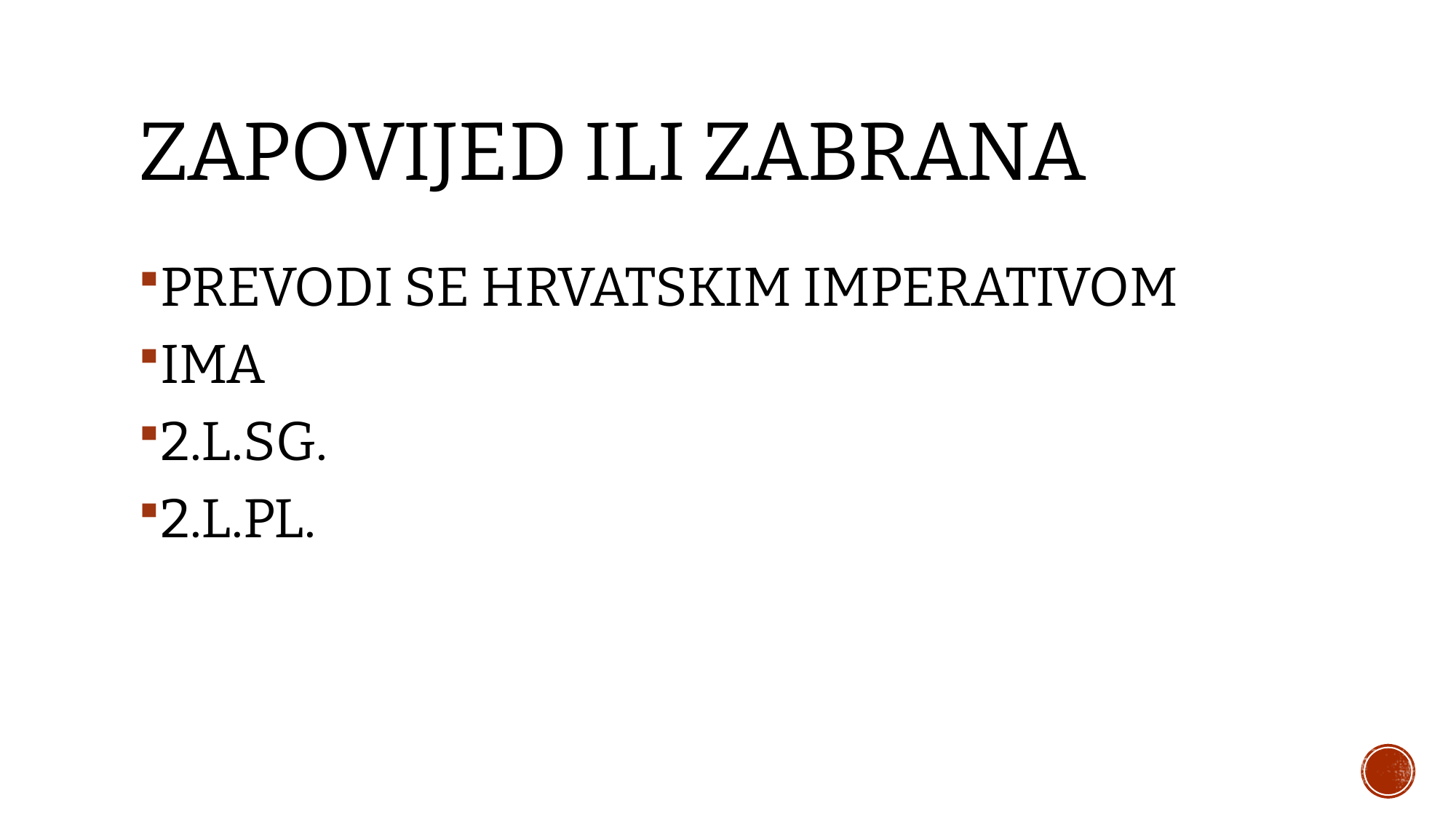

# ZAPOVIJED ILI ZABRANA
PREVODI SE HRVATSKIM IMPERATIVOM
IMA
2.L.SG.
2.L.PL.